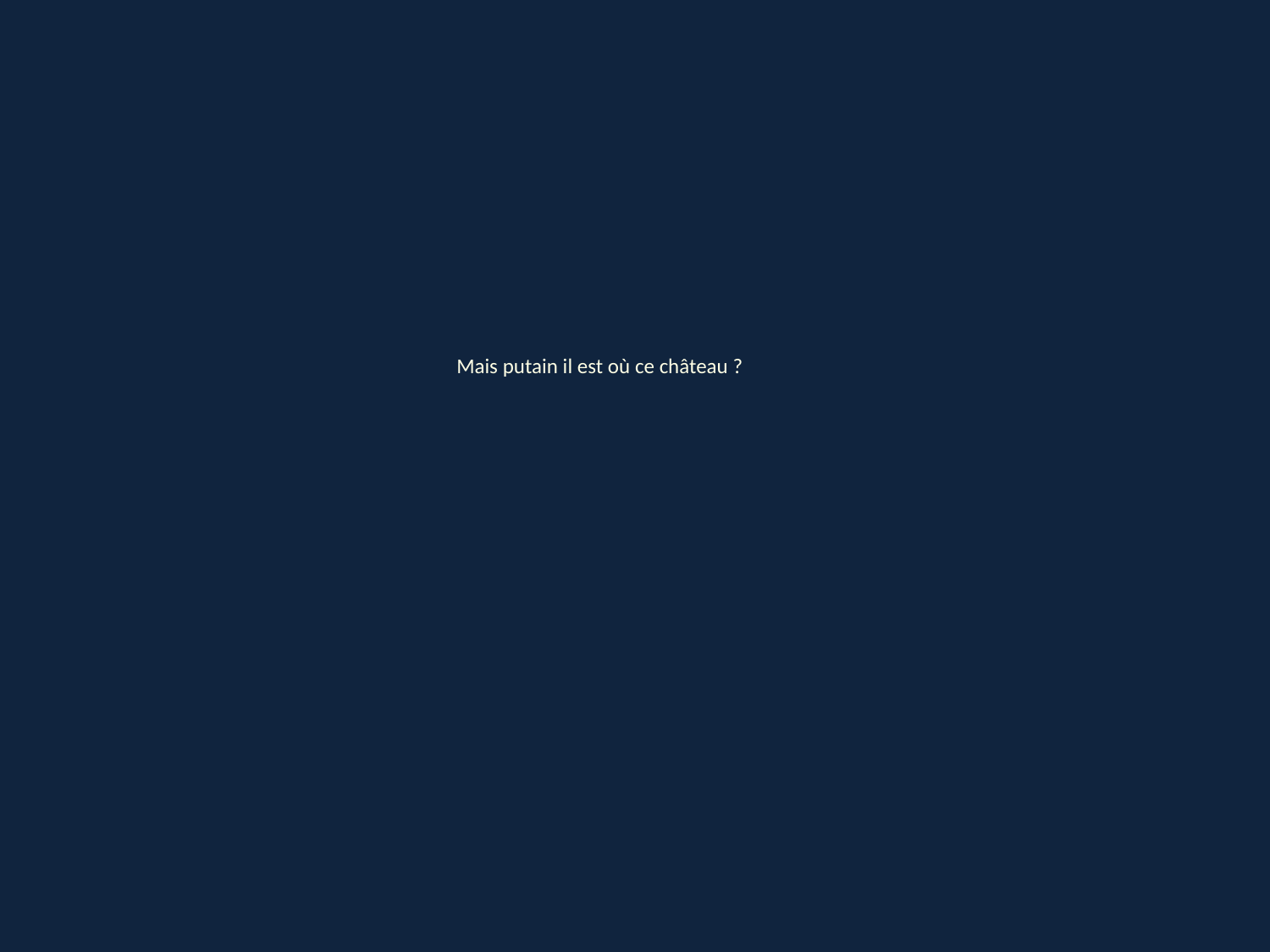

Mais putain il est où ce château ?